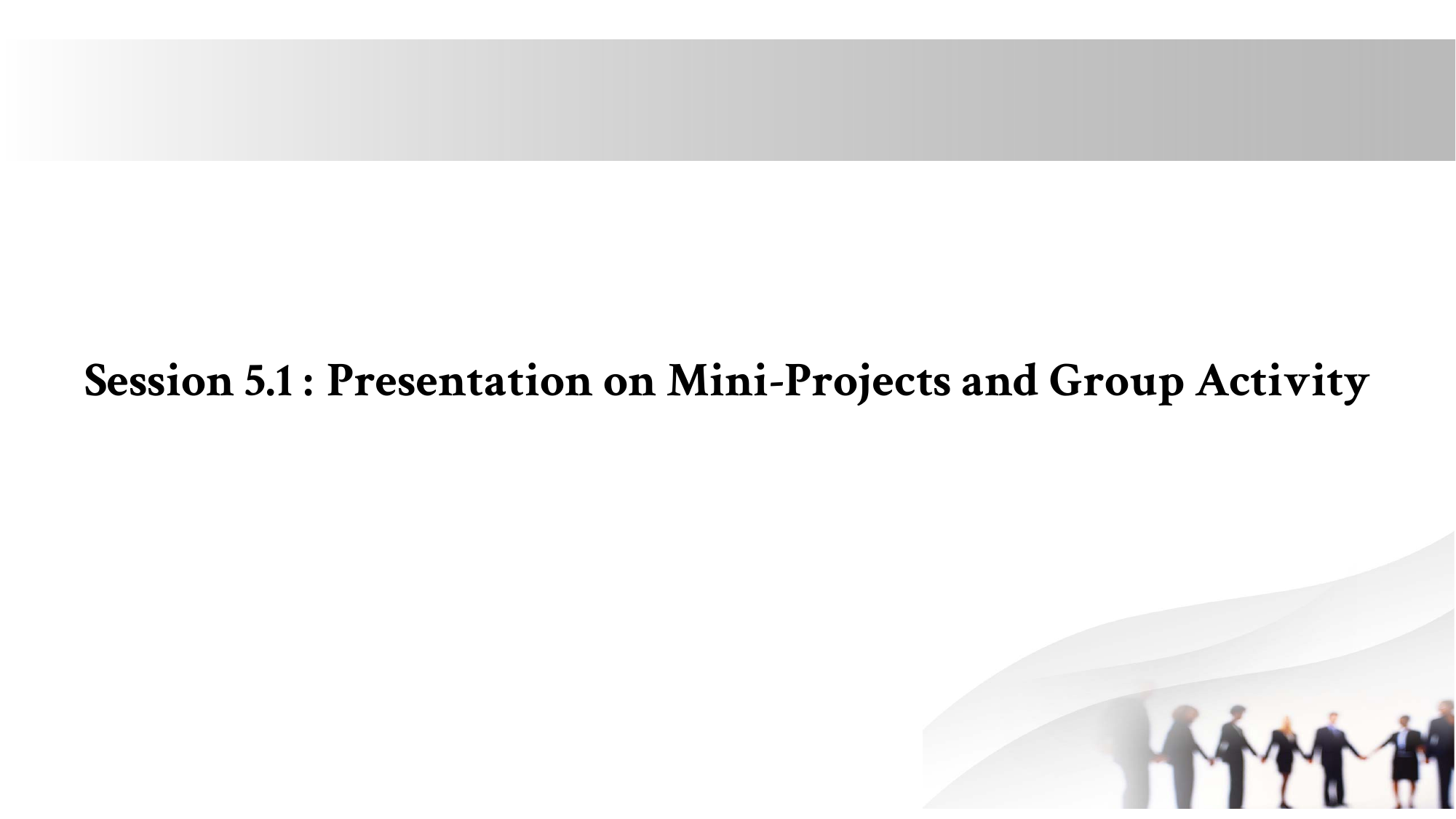

# Session 5.1 : Presentation on Mini-Projects and Group Activity